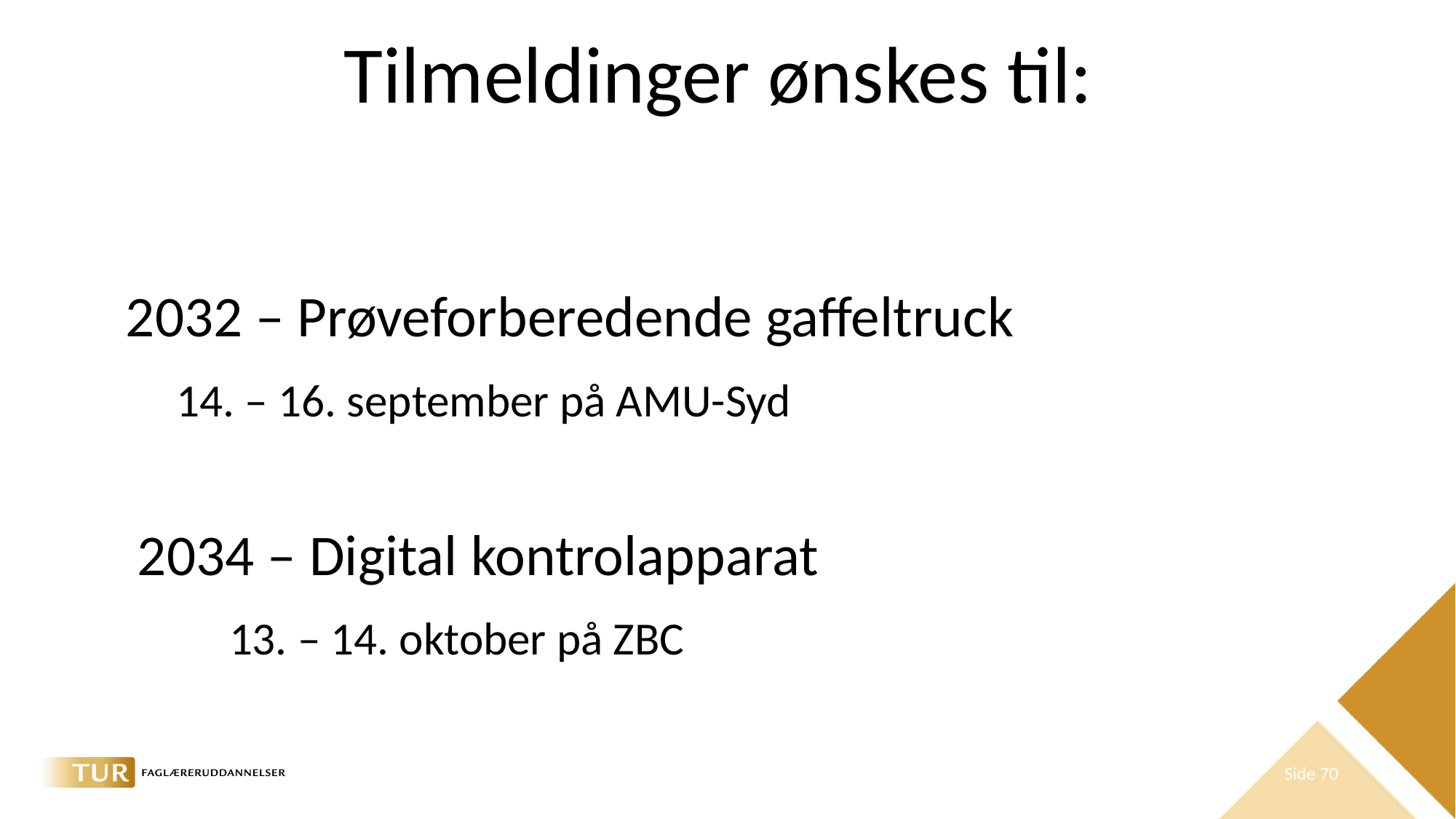

# Tilmeldinger ønskes til:
  2032 – Prøveforberedende gaffeltruck
      14. – 16. september på AMU-Syd
   2034 – Digital kontrolapparat
          13. – 14. oktober på ZBC